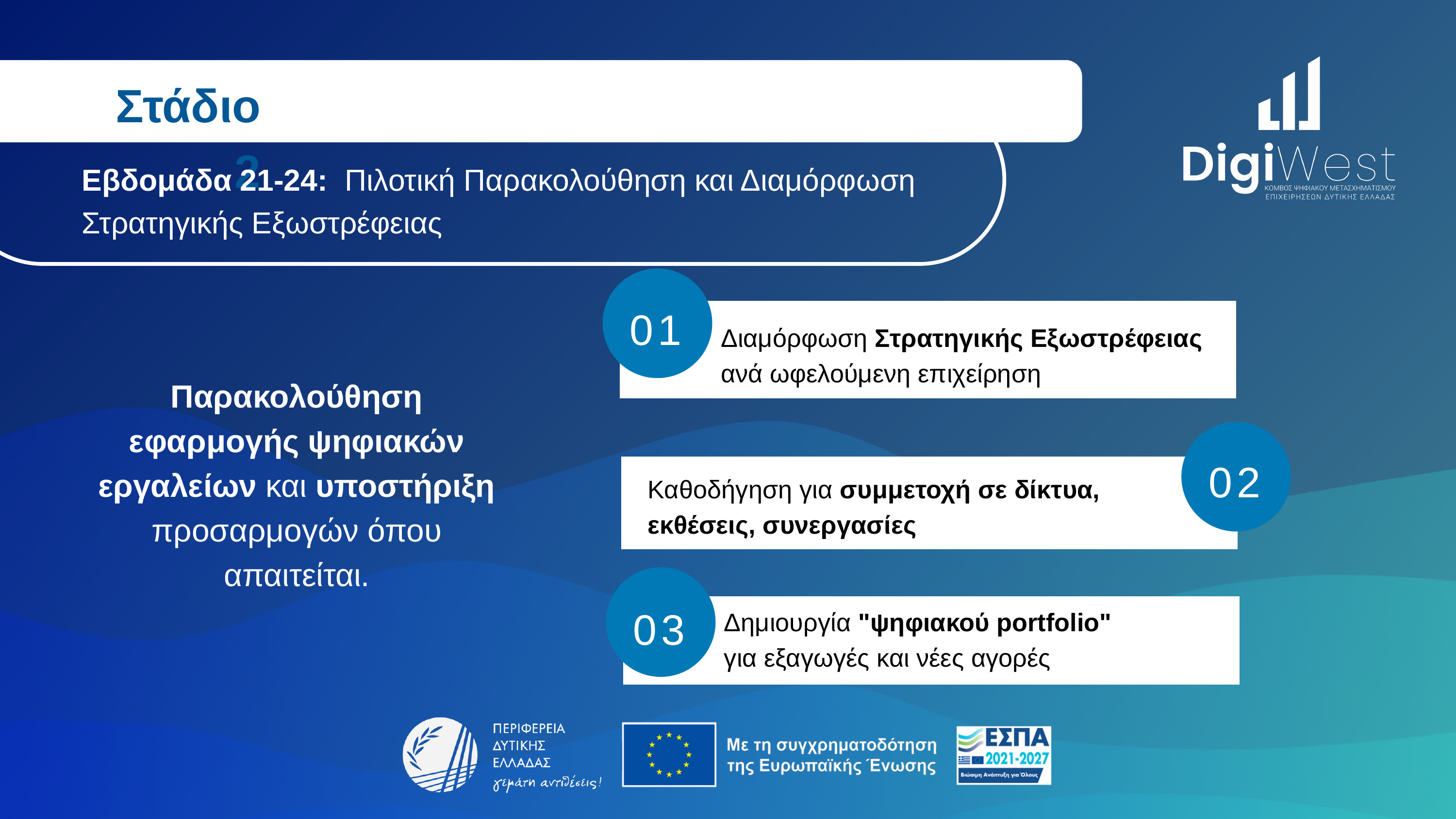

Στάδιο 2

Εβδομάδα 21-24:  Πιλοτική Παρακολούθηση και Διαμόρφωση Στρατηγικής Εξωστρέφειας

01
Διαμόρφωση Στρατηγικής Εξωστρέφειας
ανά ωφελούμενη επιχείρηση
Παρακολούθηση εφαρμογής ψηφιακών εργαλείων και υποστήριξη προσαρμογών όπου απαιτείται.

02
Καθοδήγηση για συμμετοχή σε δίκτυα,
εκθέσεις, συνεργασίες

Δημιουργία "ψηφιακού portfolio"
για εξαγωγές και νέες αγορές

03